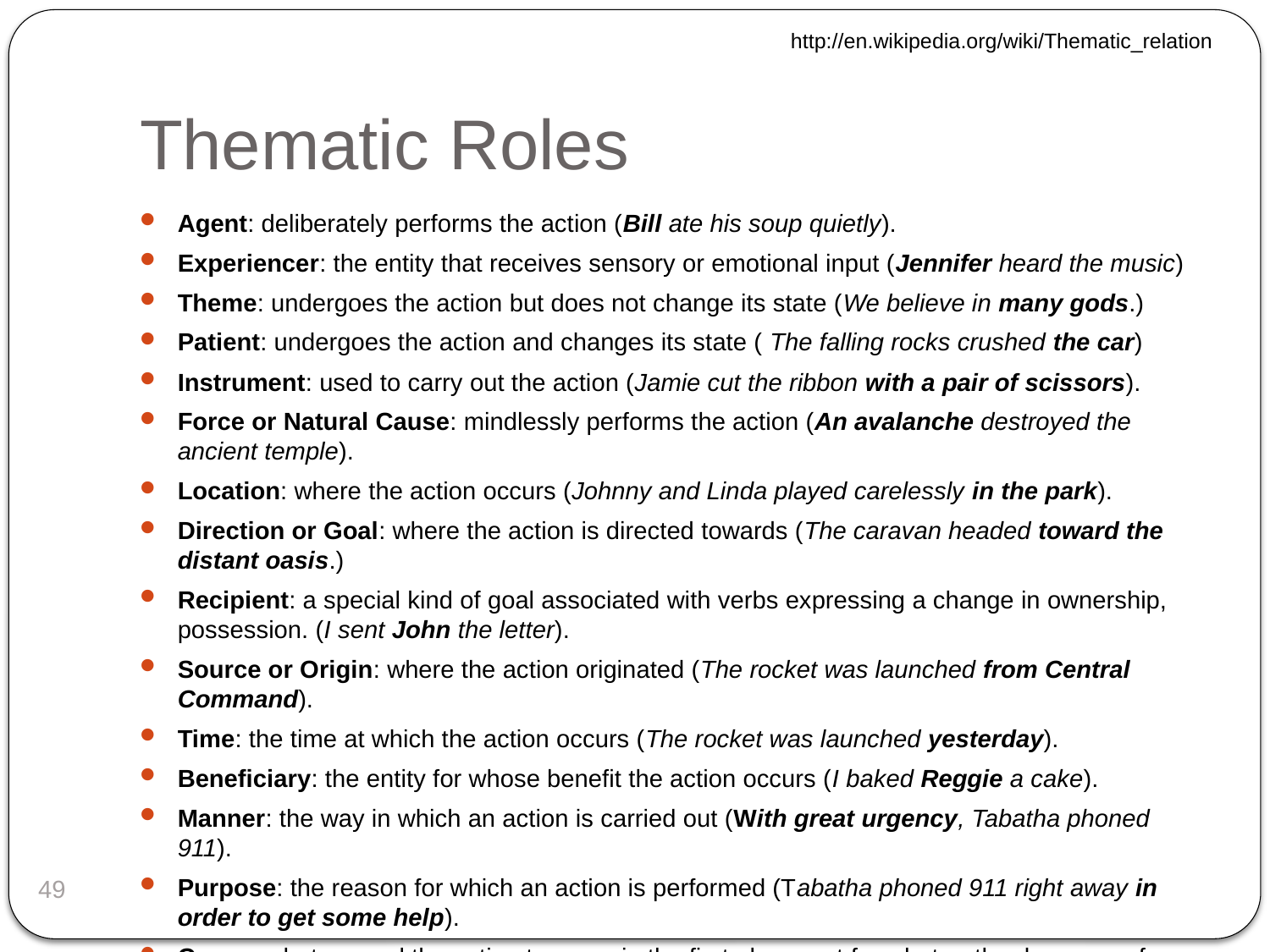

http://en.wikipedia.org/wiki/Thematic_relation
# Thematic Roles
Agent: deliberately performs the action (Bill ate his soup quietly).
Experiencer: the entity that receives sensory or emotional input (Jennifer heard the music)
Theme: undergoes the action but does not change its state (We believe in many gods.)
Patient: undergoes the action and changes its state ( The falling rocks crushed the car)
Instrument: used to carry out the action (Jamie cut the ribbon with a pair of scissors).
Force or Natural Cause: mindlessly performs the action (An avalanche destroyed the ancient temple).
Location: where the action occurs (Johnny and Linda played carelessly in the park).
Direction or Goal: where the action is directed towards (The caravan headed toward the distant oasis.)
Recipient: a special kind of goal associated with verbs expressing a change in ownership, possession. (I sent John the letter).
Source or Origin: where the action originated (The rocket was launched from Central Command).
Time: the time at which the action occurs (The rocket was launched yesterday).
Beneficiary: the entity for whose benefit the action occurs (I baked Reggie a cake).
Manner: the way in which an action is carried out (With great urgency, Tabatha phoned 911).
Purpose: the reason for which an action is performed (Tabatha phoned 911 right away in order to get some help).
Cause: what caused the action to occur in the first place; not for what, rather because of what (Since Clyde was hungry, he ate the cake).

49